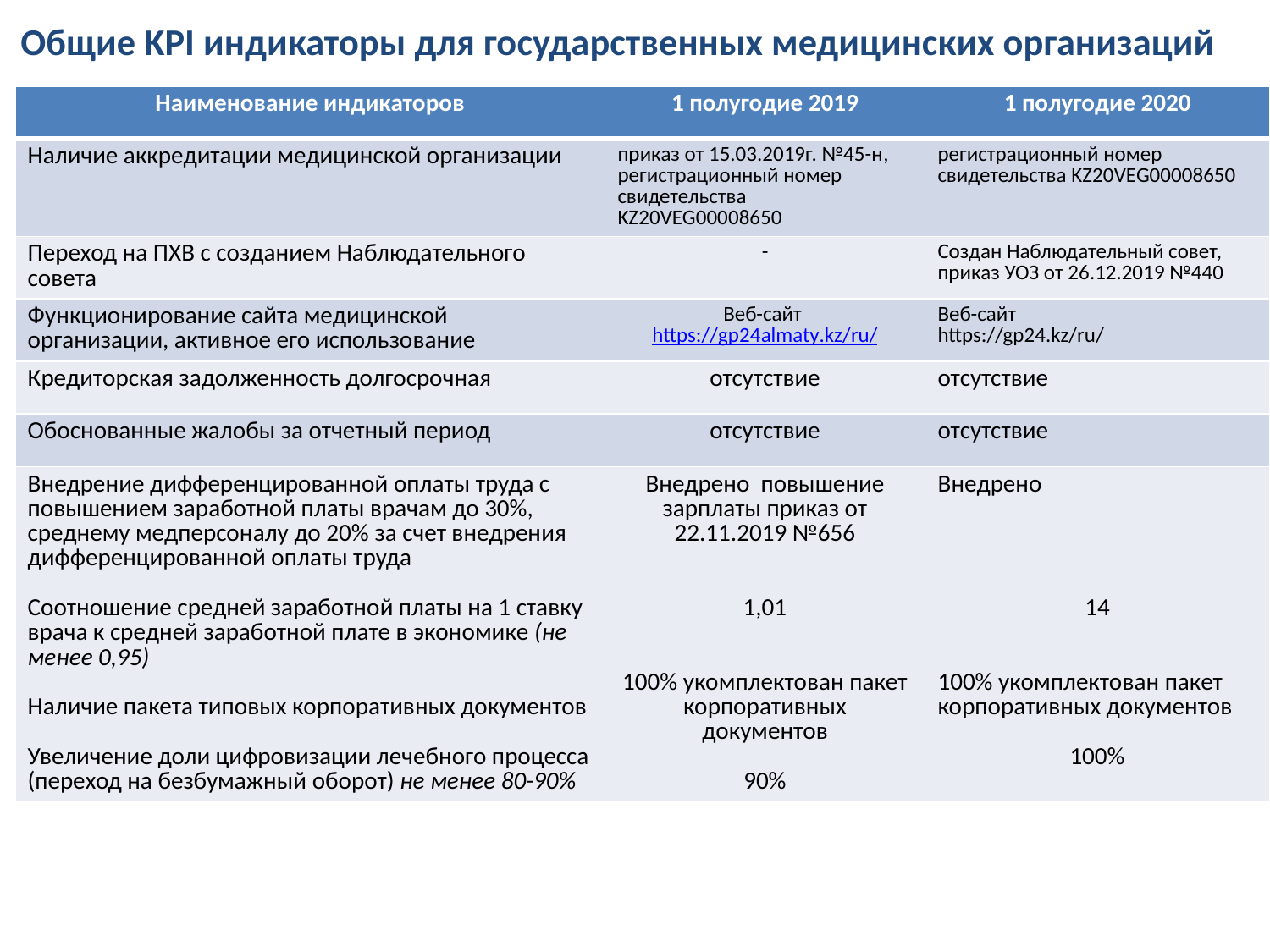

# Общие KPI индикаторы для государственных медицинских организаций
| Наименование индикаторов | 1 полугодие 2019 | 1 полугодие 2020 |
| --- | --- | --- |
| Наличие аккредитации медицинской организации | приказ от 15.03.2019г. №45-н, регистрационный номер свидетельства KZ20VEG00008650 | регистрационный номер свидетельства KZ20VEG00008650 |
| Переход на ПХВ с созданием Наблюдательного совета | - | Создан Наблюдательный совет, приказ УОЗ от 26.12.2019 №440 |
| Функционирование сайта медицинской организации, активное его использование | Веб-сайт https://gp24almaty.kz/ru/ | Веб-сайт https://gp24.kz/ru/ |
| Кредиторская задолженность долгосрочная | отсутствие | отсутствие |
| Обоснованные жалобы за отчетный период | отсутствие | отсутствие |
| Внедрение дифференцированной оплаты труда с повышением заработной платы врачам до 30%, среднему медперсоналу до 20% за счет внедрения дифференцированной оплаты труда Соотношение средней заработной платы на 1 ставку врача к средней заработной плате в экономике (не менее 0,95) Наличие пакета типовых корпоративных документов Увеличение доли цифровизации лечебного процесса (переход на безбумажный оборот) не менее 80-90% | Внедрено повышение зарплаты приказ от 22.11.2019 №656 1,01 100% укомплектован пакет корпоративных документов 90% | Внедрено 14 100% укомплектован пакет корпоративных документов 100% |